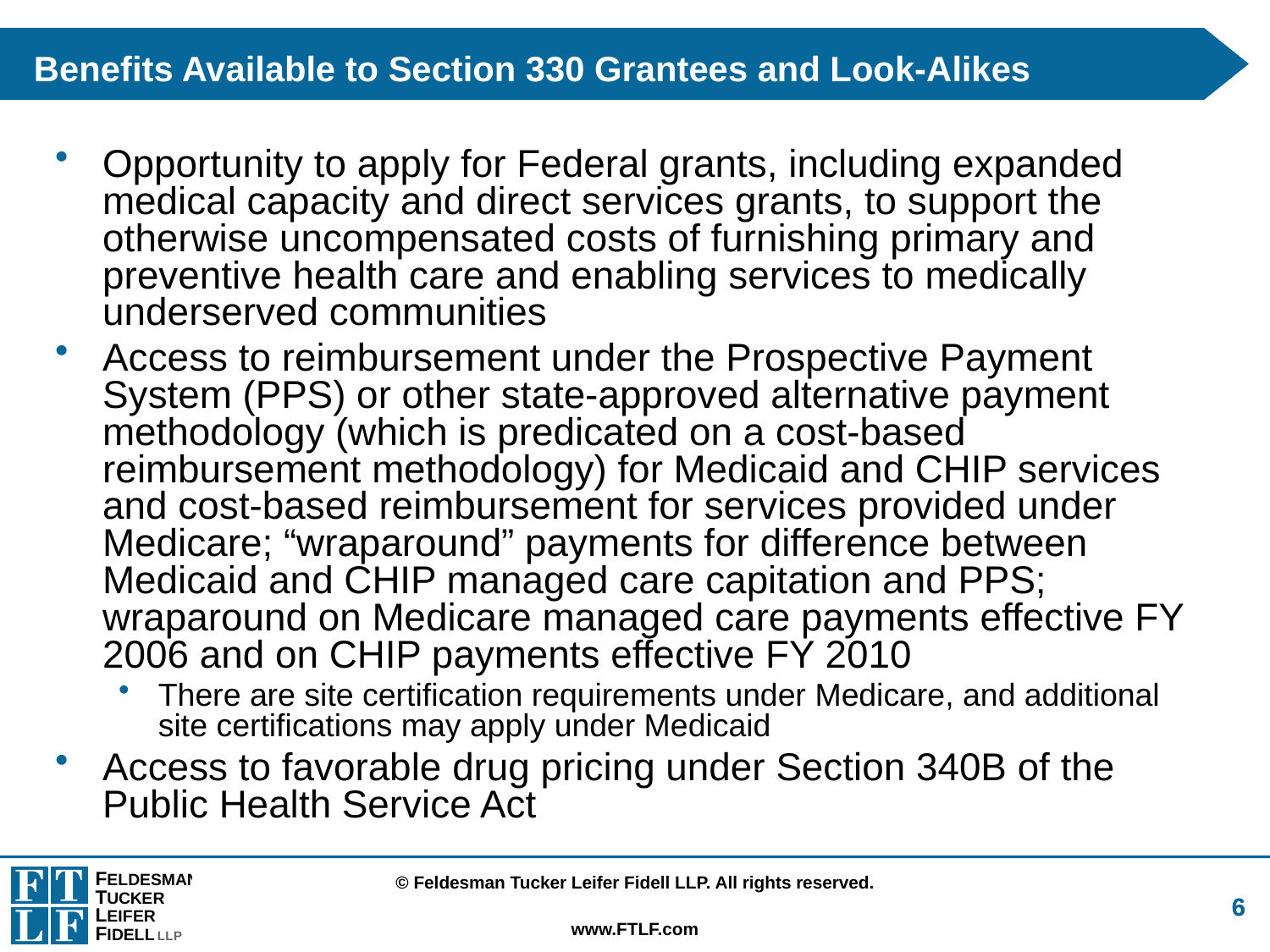

Benefits Available to Section 330 Grantees and Look-Alikes

Opportunity to apply for Federal grants, including expanded medical capacity and direct services grants, to support the otherwise uncompensated costs of furnishing primary and preventive health care and enabling services to medically underserved communities
Access to reimbursement under the Prospective Payment System (PPS) or other state-approved alternative payment methodology (which is predicated on a cost-based reimbursement methodology) for Medicaid and CHIP services and cost-based reimbursement for services provided under Medicare; “wraparound” payments for difference between Medicaid and CHIP managed care capitation and PPS; wraparound on Medicare managed care payments effective FY 2006 and on CHIP payments effective FY 2010
There are site certification requirements under Medicare, and additional site certifications may apply under Medicaid
Access to favorable drug pricing under Section 340B of the Public Health Service Act

6
6